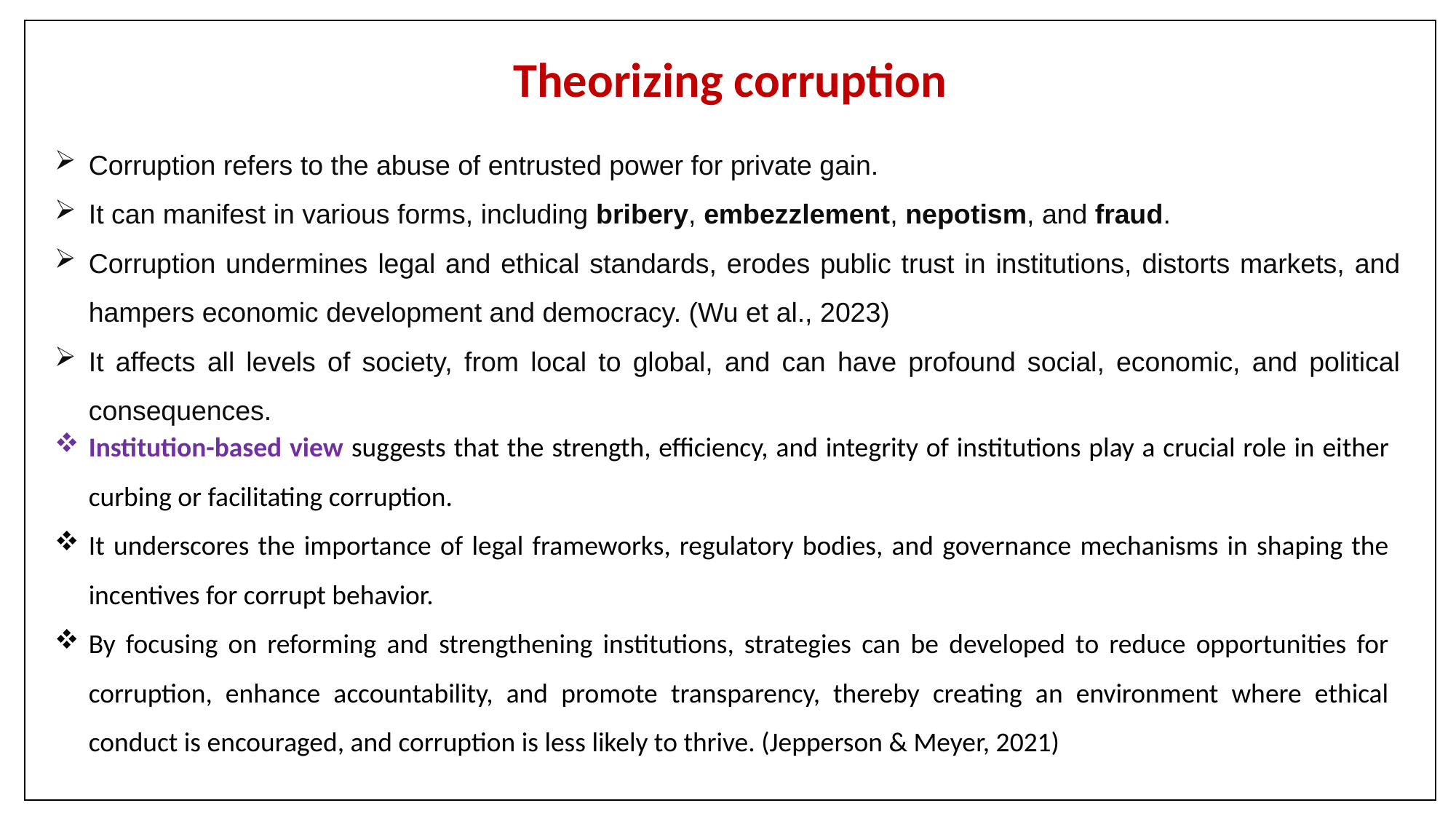

Theorizing corruption
Corruption refers to the abuse of entrusted power for private gain.
It can manifest in various forms, including bribery, embezzlement, nepotism, and fraud.
Corruption undermines legal and ethical standards, erodes public trust in institutions, distorts markets, and hampers economic development and democracy. (Wu et al., 2023)
It affects all levels of society, from local to global, and can have profound social, economic, and political consequences.
Institution-based view suggests that the strength, efficiency, and integrity of institutions play a crucial role in either curbing or facilitating corruption.
It underscores the importance of legal frameworks, regulatory bodies, and governance mechanisms in shaping the incentives for corrupt behavior.
By focusing on reforming and strengthening institutions, strategies can be developed to reduce opportunities for corruption, enhance accountability, and promote transparency, thereby creating an environment where ethical conduct is encouraged, and corruption is less likely to thrive. (Jepperson & Meyer, 2021)